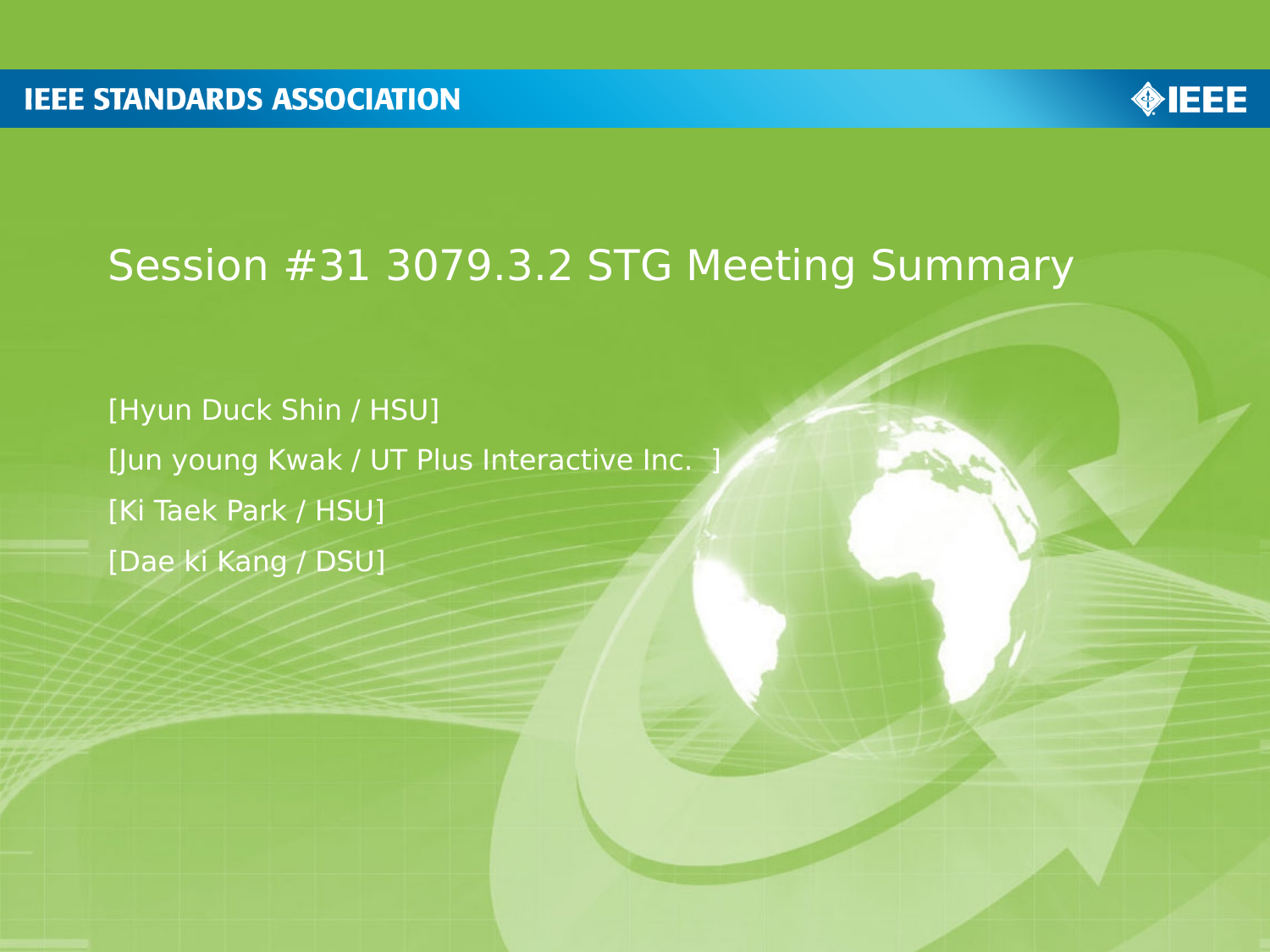

Session #31 3079.3.2 STG Meeting Summary
[Hyun Duck Shin / HSU]
[Jun young Kwak / UT Plus Interactive Inc.  ]
[Ki Taek Park / HSU]
[Dae ki Kang / DSU]